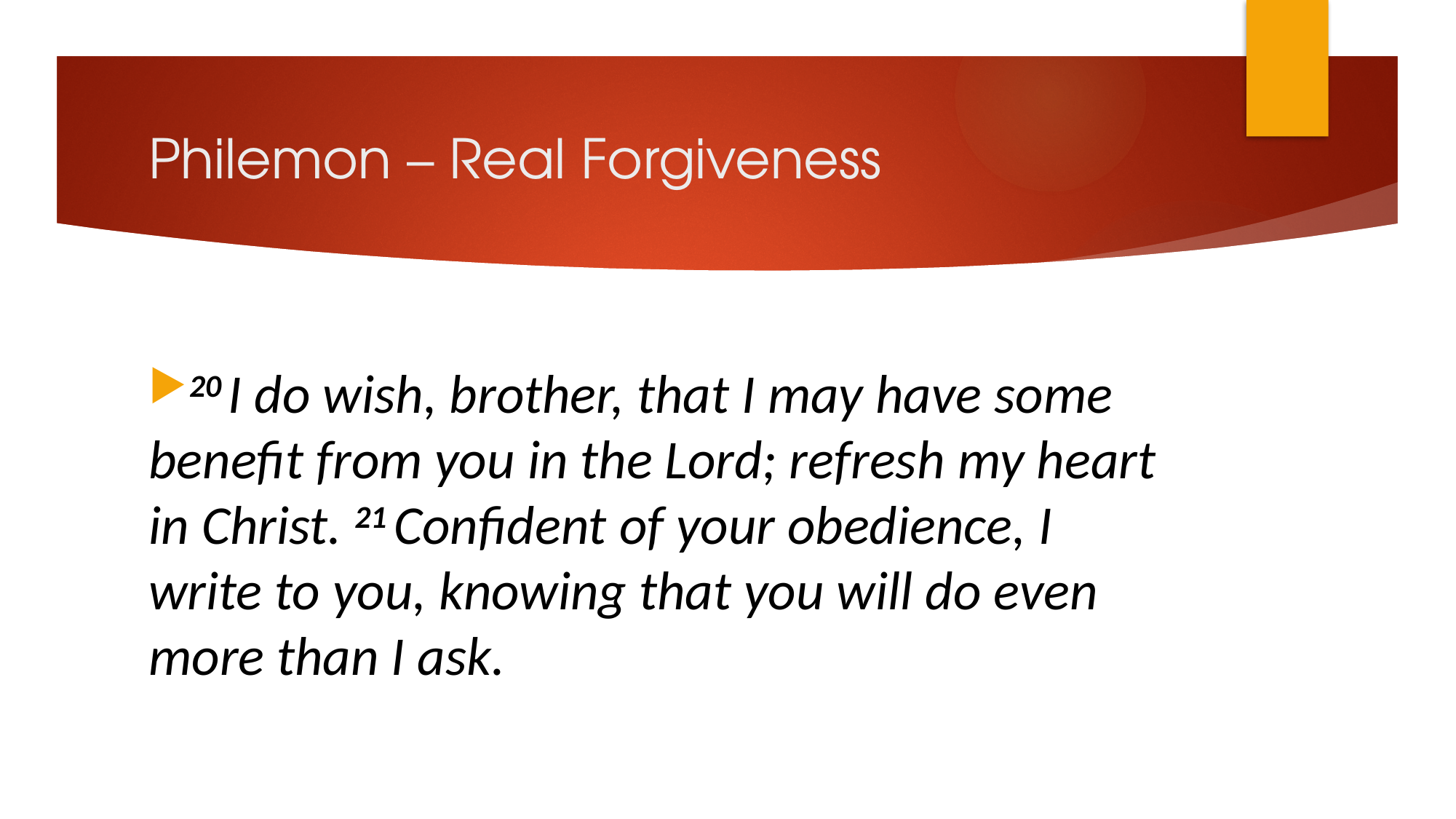

# Philemon – Real Forgiveness

20 I do wish, brother, that I may have some benefit from you in the Lord; refresh my heart in Christ. 21 Confident of your obedience, I write to you, knowing that you will do even more than I ask.